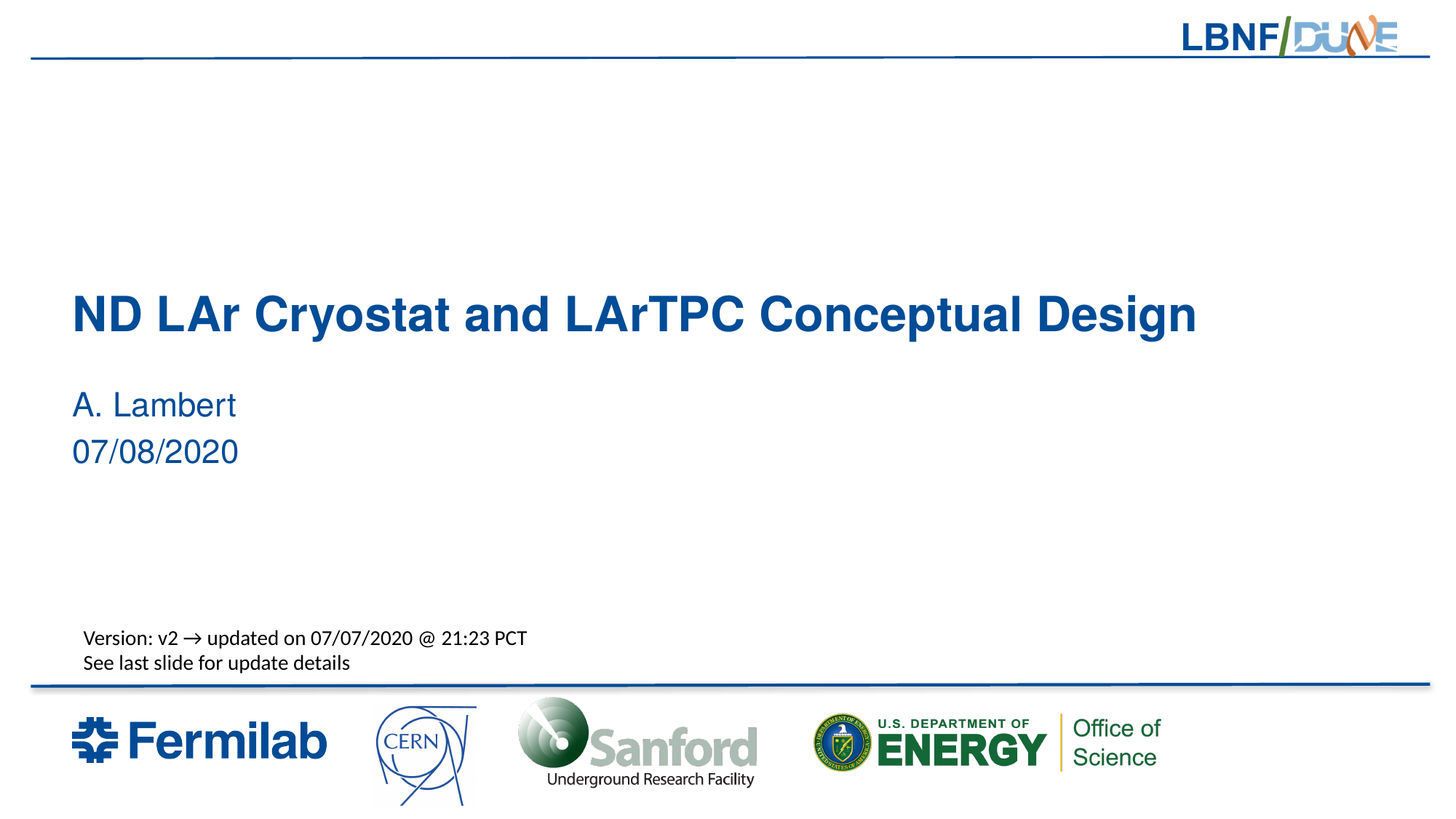

# ND LAr Cryostat and LArTPC Conceptual Design
A. Lambert
07/08/2020

Version: v2 → updated on 07/07/2020 @ 21:23 PCT
See last slide for update details